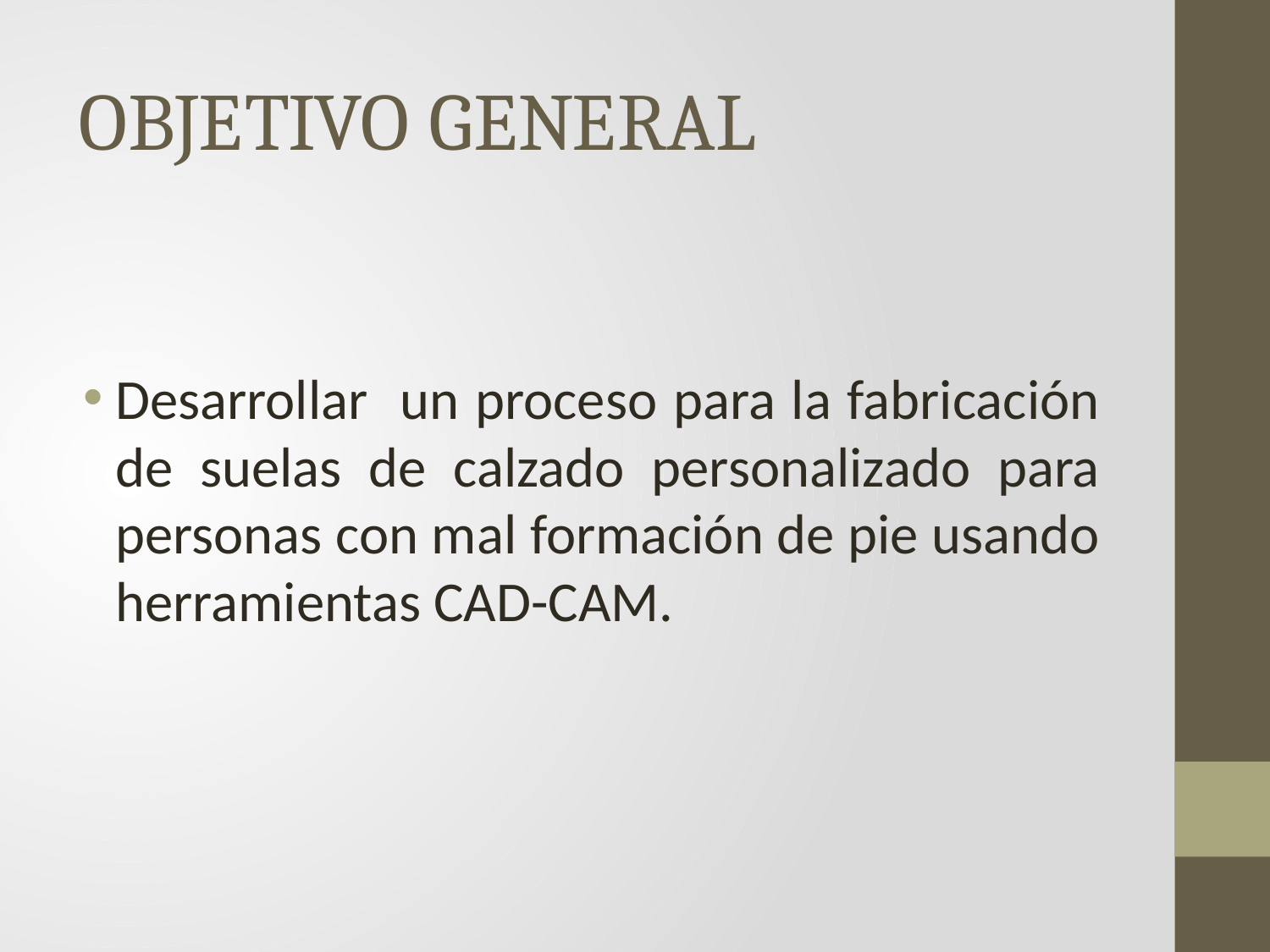

# OBJETIVO GENERAL
Desarrollar  un proceso para la fabricación de suelas de calzado personalizado para personas con mal formación de pie usando herramientas CAD-CAM.